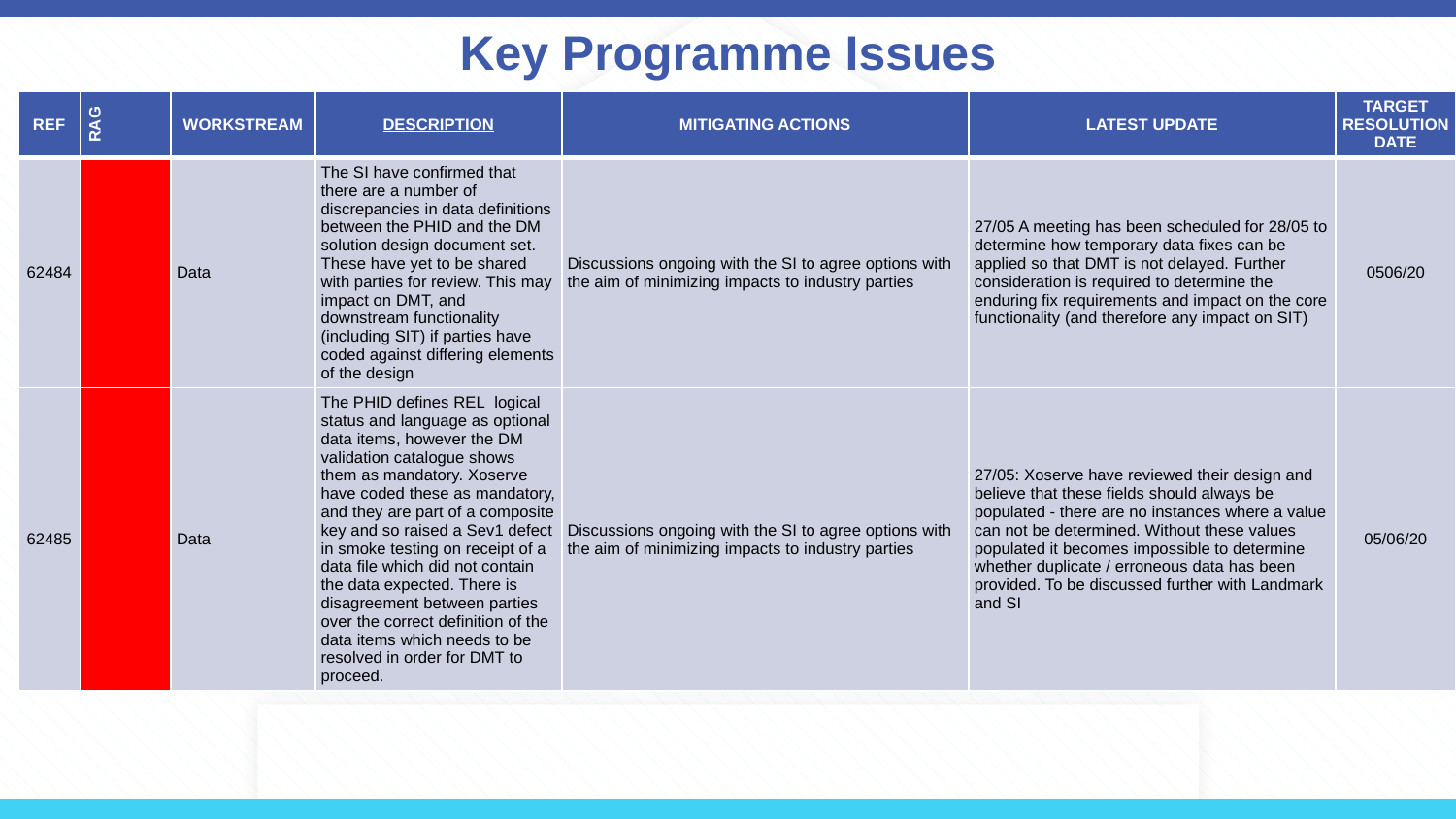

# Key Programme Issues
| REF | RAG | WORKSTREAM | DESCRIPTION | MITIGATING ACTIONS | LATEST UPDATE | TARGET RESOLUTION DATE |
| --- | --- | --- | --- | --- | --- | --- |
| 62484 |  | Data | The SI have confirmed that there are a number of discrepancies in data definitions between the PHID and the DM solution design document set. These have yet to be shared with parties for review. This may impact on DMT, and downstream functionality (including SIT) if parties have coded against differing elements of the design | Discussions ongoing with the SI to agree options with the aim of minimizing impacts to industry parties | 27/05 A meeting has been scheduled for 28/05 to determine how temporary data fixes can be applied so that DMT is not delayed. Further consideration is required to determine the enduring fix requirements and impact on the core functionality (and therefore any impact on SIT) | 0506/20 |
| 62485 |  | Data | The PHID defines REL  logical status and language as optional data items, however the DM validation catalogue shows them as mandatory. Xoserve have coded these as mandatory, and they are part of a composite key and so raised a Sev1 defect in smoke testing on receipt of a data file which did not contain the data expected. There is disagreement between parties over the correct definition of the data items which needs to be resolved in order for DMT to proceed. | Discussions ongoing with the SI to agree options with the aim of minimizing impacts to industry parties | 27/05: Xoserve have reviewed their design and believe that these fields should always be populated - there are no instances where a value can not be determined. Without these values populated it becomes impossible to determine whether duplicate / erroneous data has been provided. To be discussed further with Landmark and SI | 05/06/20 |